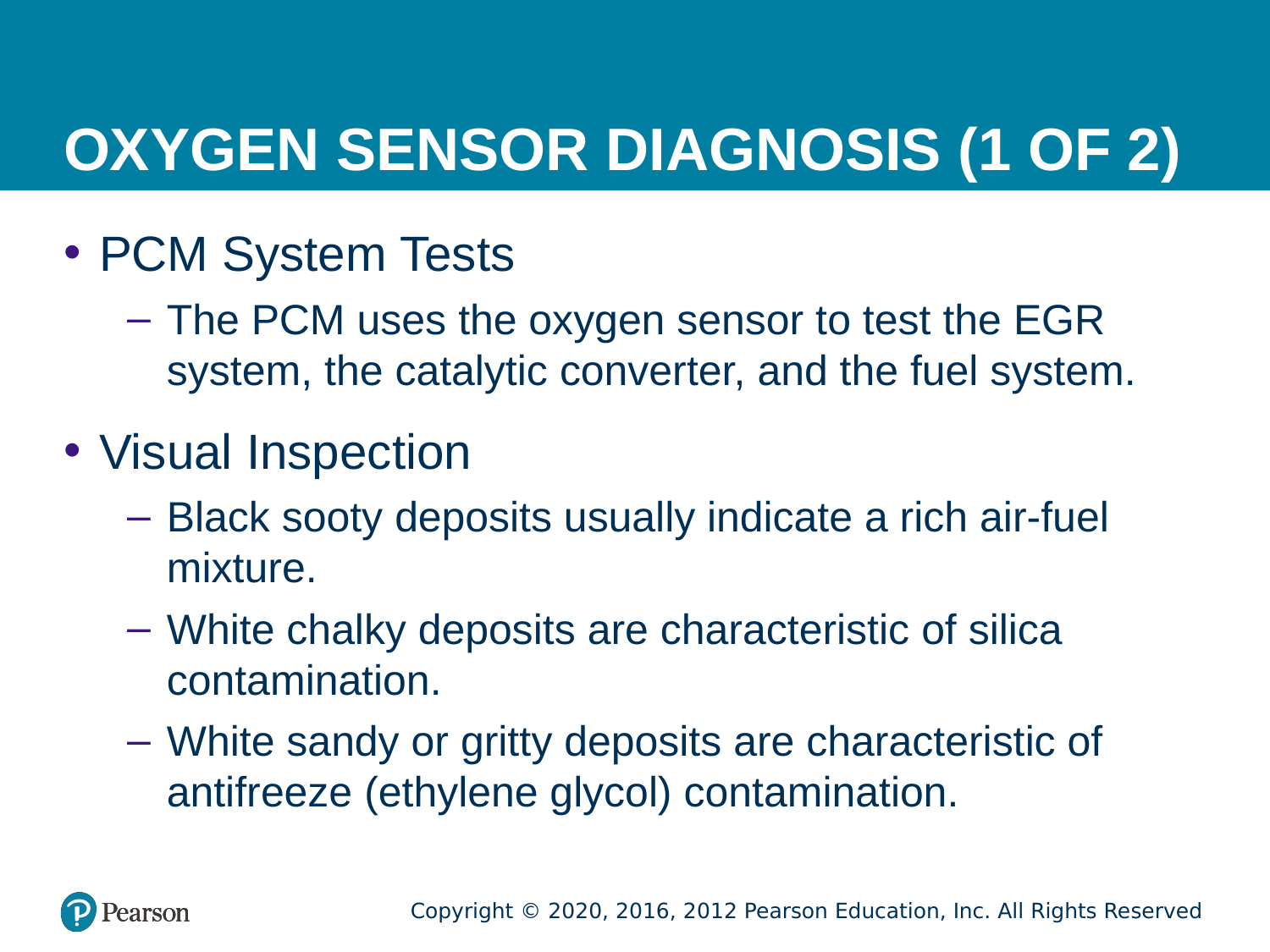

# OXYGEN SENSOR DIAGNOSIS (1 OF 2)
PCM System Tests
The PCM uses the oxygen sensor to test the EGR system, the catalytic converter, and the fuel system.
Visual Inspection
Black sooty deposits usually indicate a rich air-fuel mixture.
White chalky deposits are characteristic of silica contamination.
White sandy or gritty deposits are characteristic of antifreeze (ethylene glycol) contamination.